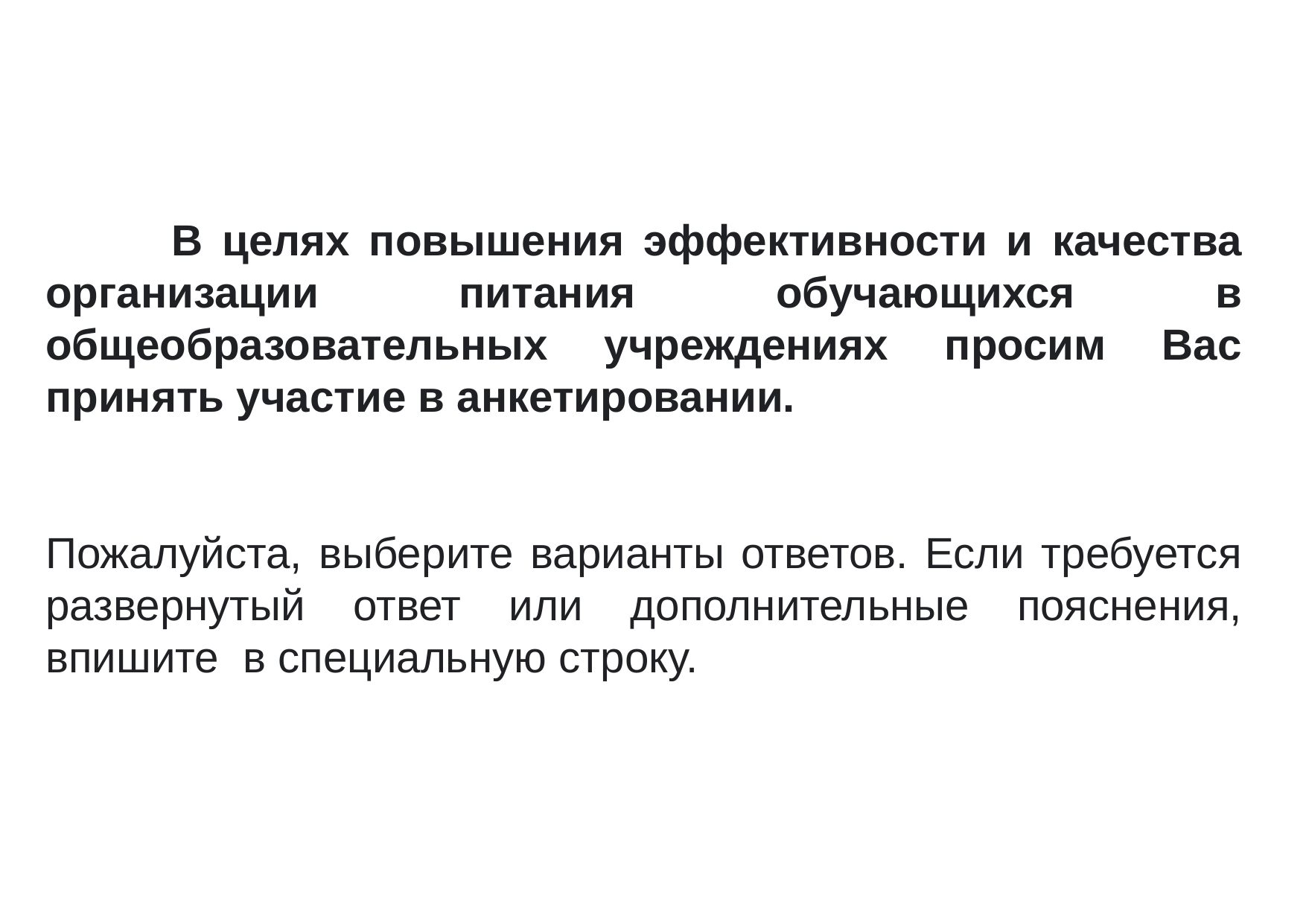

В целях повышения эффективности и качества организации питания обучающихся в общеобразовательных учреждениях просим Вас принять участие в анкетировании.

Пожалуйста, выберите варианты ответов. Если требуется развернутый ответ или дополнительные пояснения, впишите  в специальную строку.